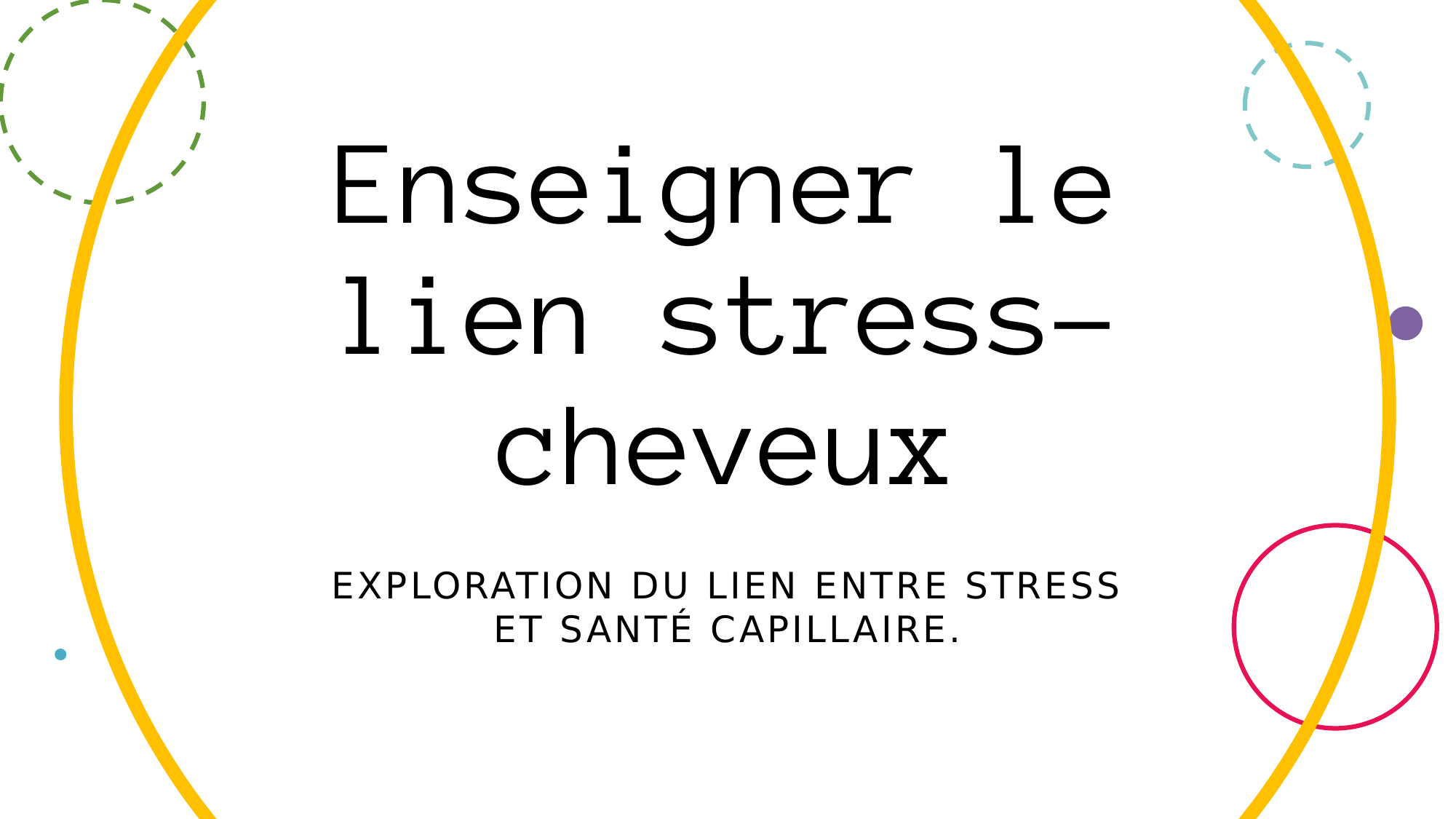

# Enseigner le lien stress-cheveux
Exploration du lien entre stress et santé capillaire.